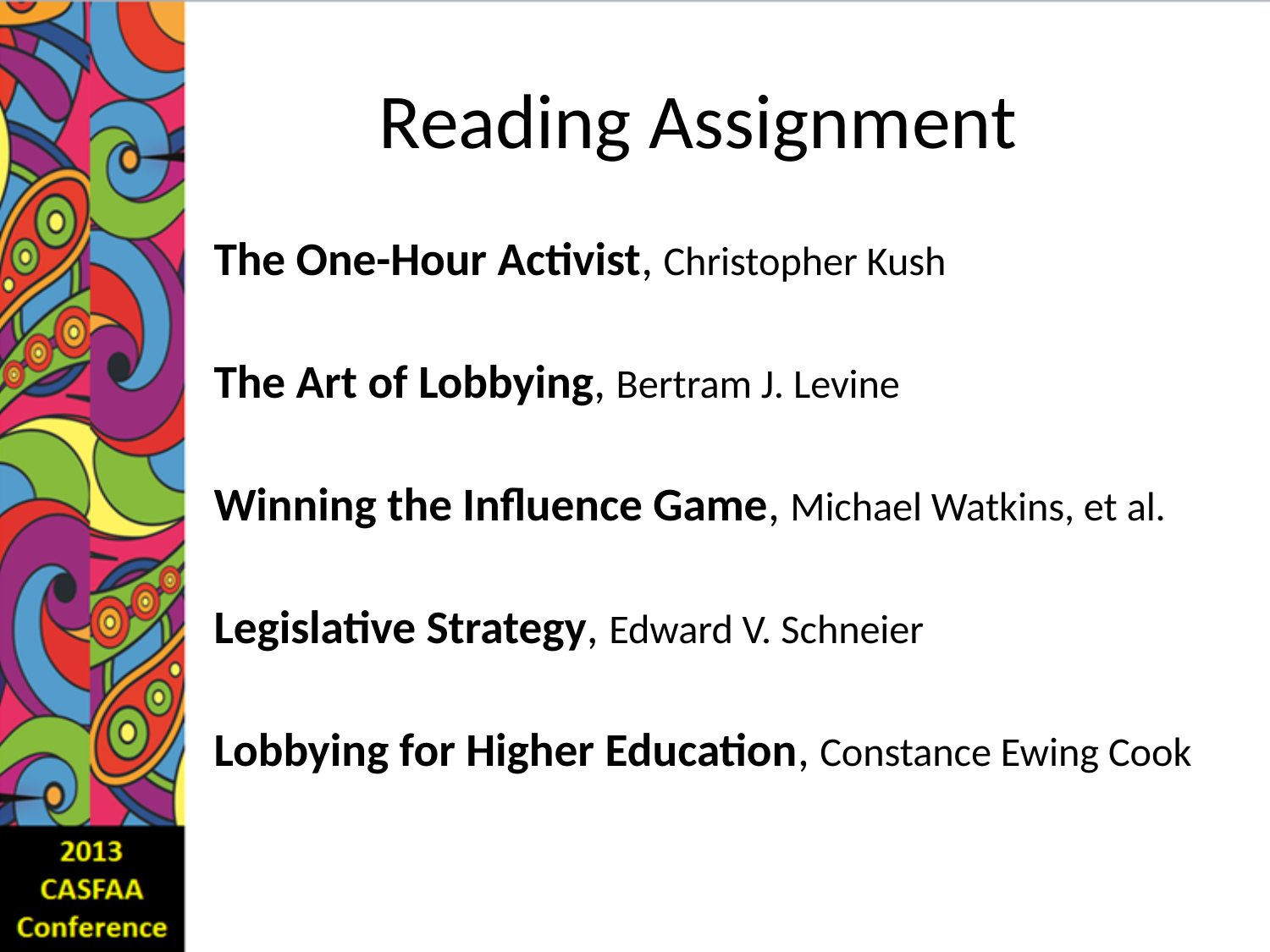

# Reading Assignment
The One-Hour Activist, Christopher Kush

The Art of Lobbying, Bertram J. Levine

Winning the Influence Game, Michael Watkins, et al.

Legislative Strategy, Edward V. Schneier

Lobbying for Higher Education, Constance Ewing Cook